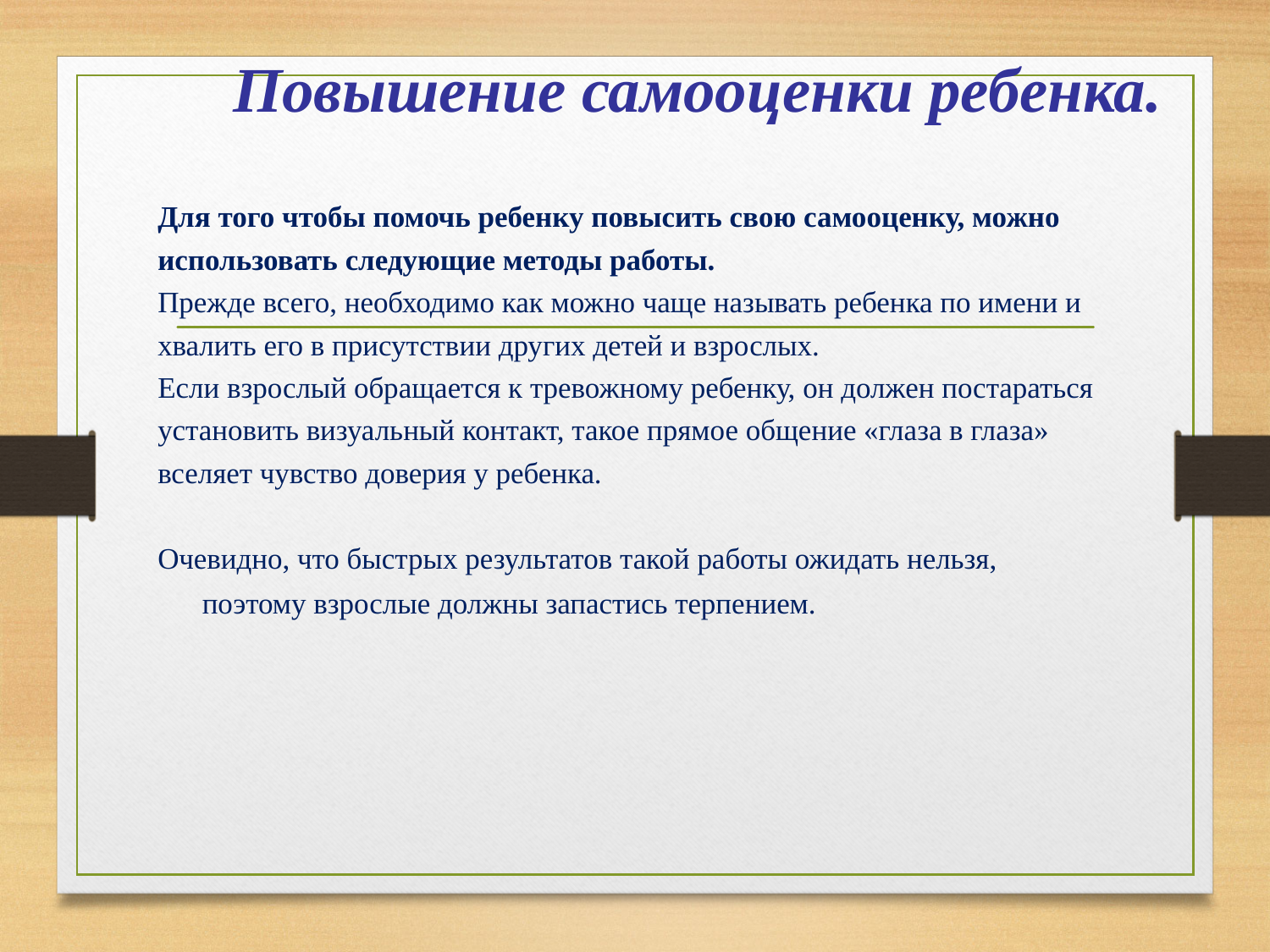

# Повышение самооценки ребенка.
 
Для того чтобы помочь ребенку повысить свою самооценку, можно использовать следующие методы работы.
Прежде всего, необходимо как можно чаще называть ребенка по имени и хвалить его в присутствии других детей и взрослых.
Если взрослый обращается к тревожному ребенку, он должен постараться установить визуальный контакт, такое прямое общение «глаза в глаза» вселяет чувство доверия у ребенка. 
Очевидно, что быстрых результатов такой работы ожидать нельзя,
      поэтому взрослые должны запастись терпением.